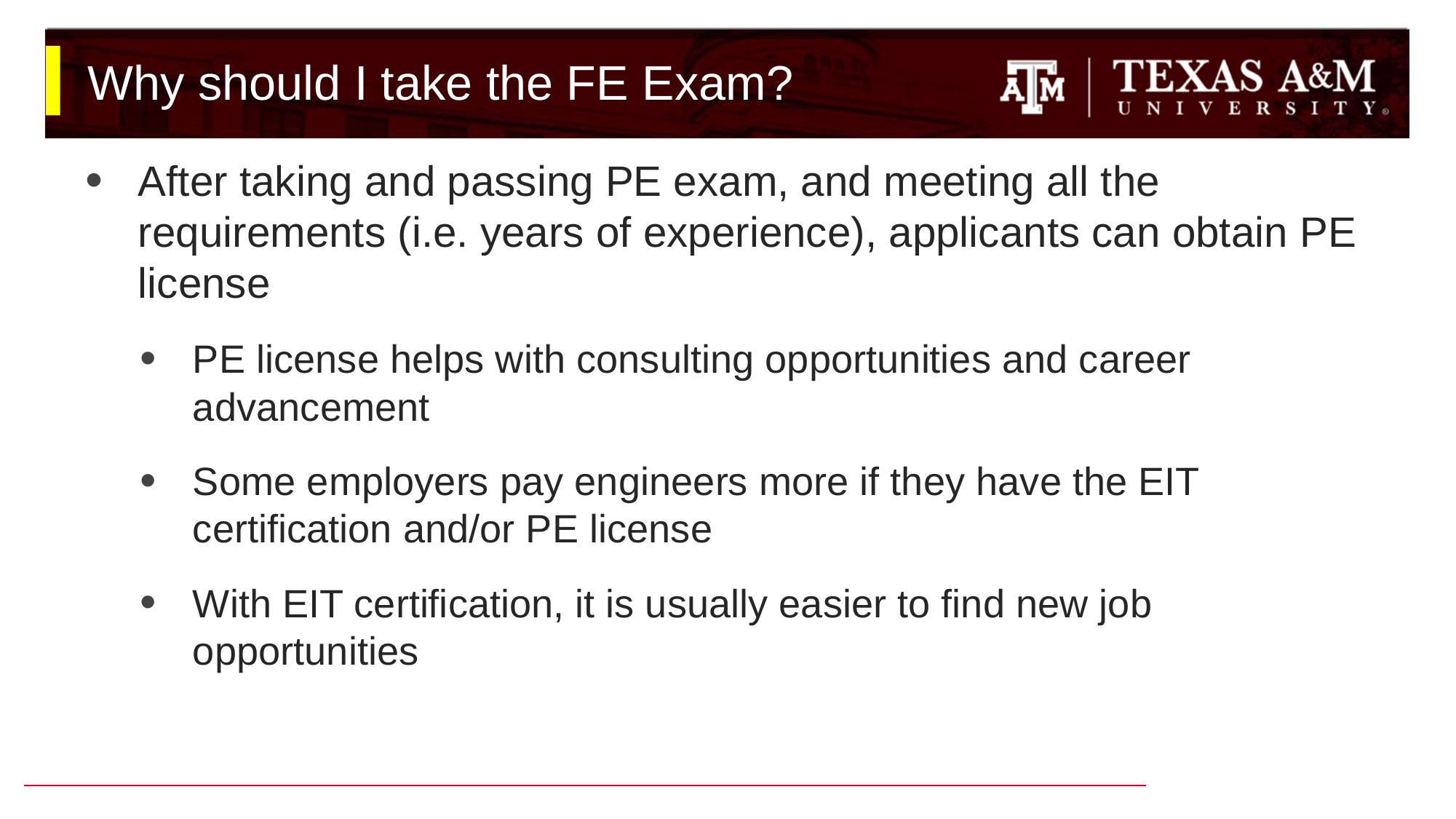

# Why should I take the FE Exam?
After taking and passing PE exam, and meeting all the requirements (i.e. years of experience), applicants can obtain PE license
PE license helps with consulting opportunities and career advancement
Some employers pay engineers more if they have the EIT certification and/or PE license
With EIT certification, it is usually easier to find new job opportunities